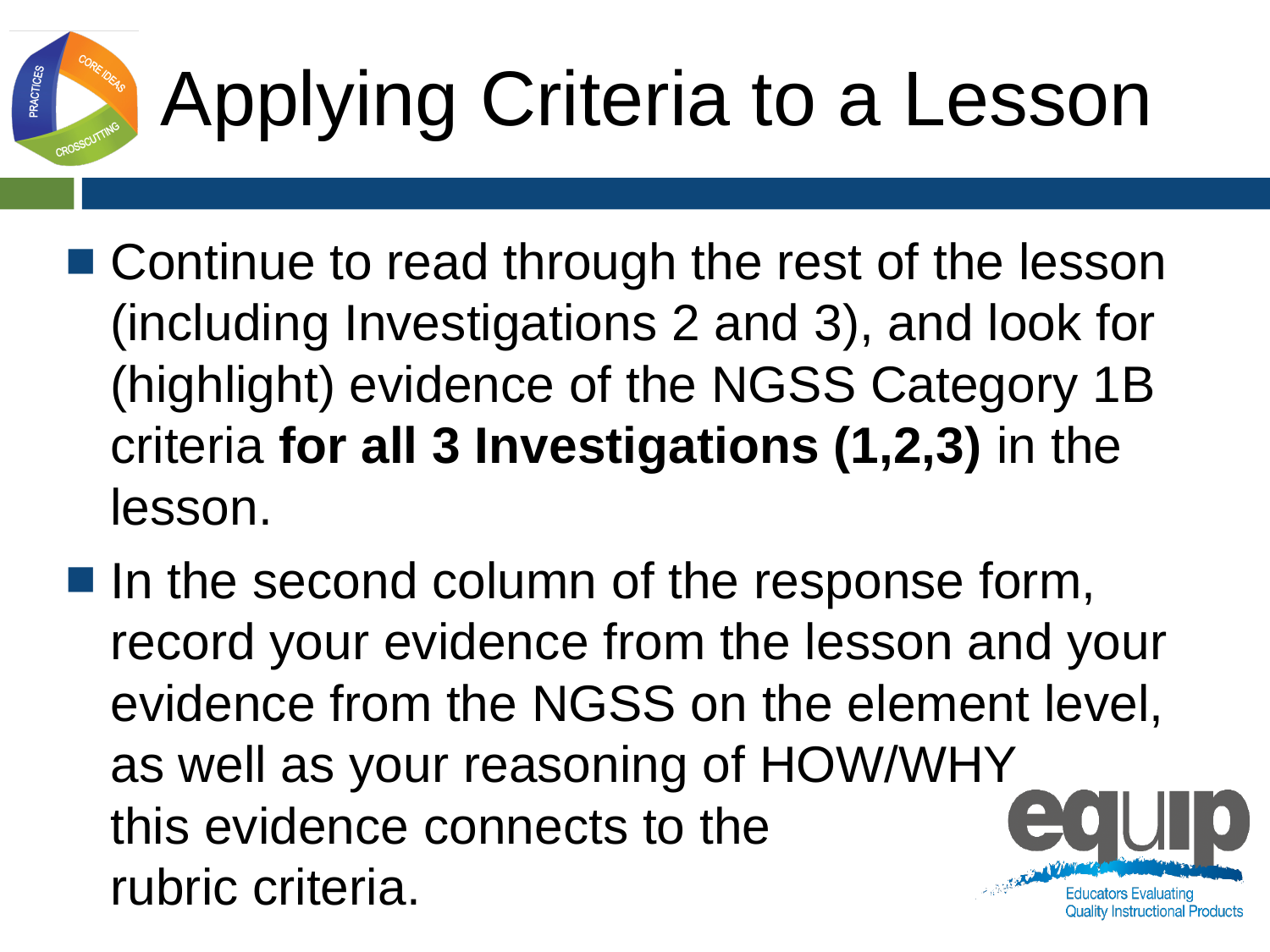

# Applying Criteria to a Lesson
Continue to read through the rest of the lesson (including Investigations 2 and 3), and look for (highlight) evidence of the NGSS Category 1B  criteria for all 3 Investigations (1,2,3) in the lesson.
In the second column of the response form, record your evidence from the lesson and your evidence from the NGSS on the element level, as well as your reasoning of HOW/WHY         this evidence connects to the                         rubric criteria.